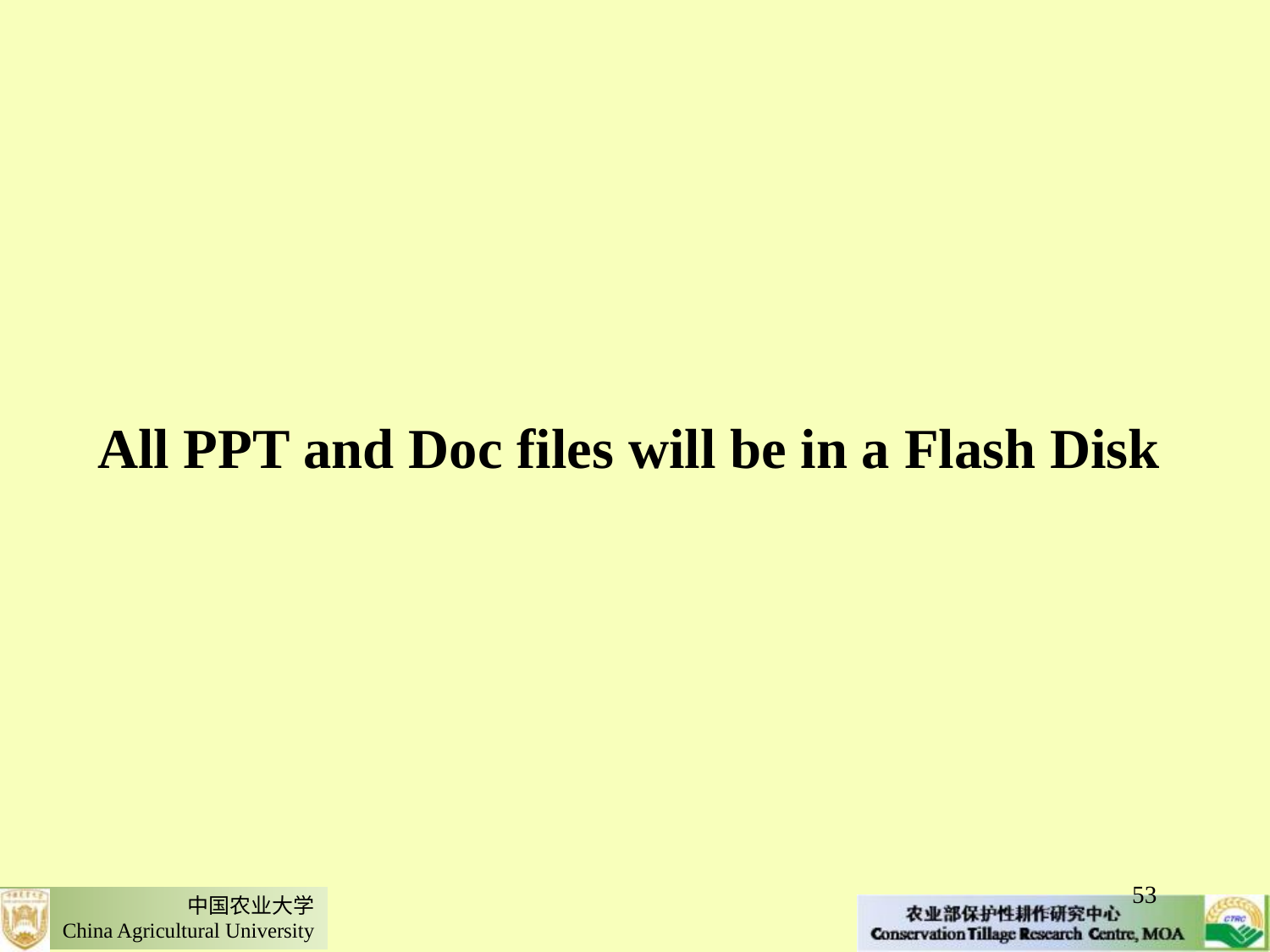

#
All PPT and Doc files will be in a Flash Disk
53